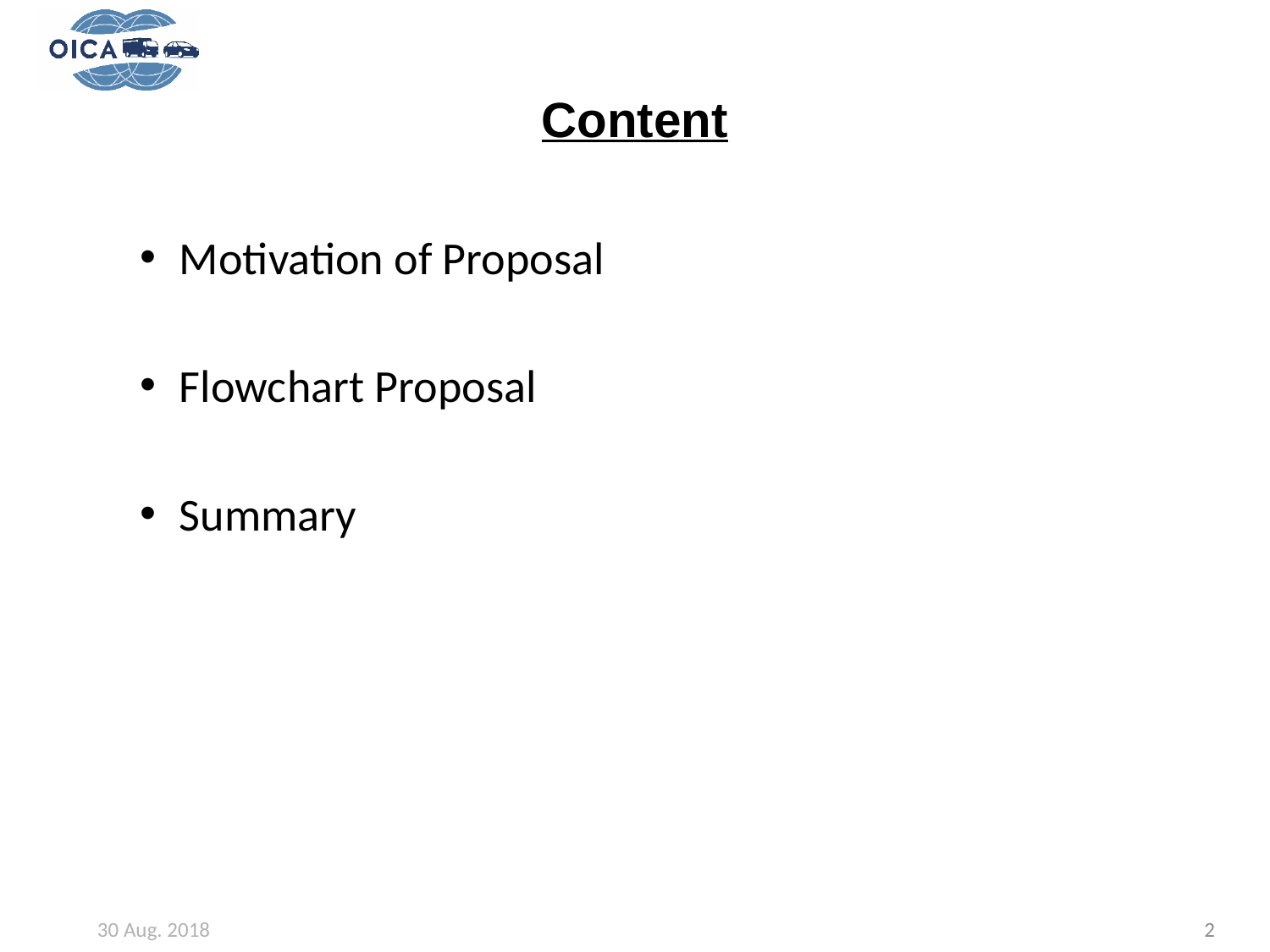

# Content
Motivation of Proposal

Flowchart Proposal

Summary
30 Aug. 2018
2